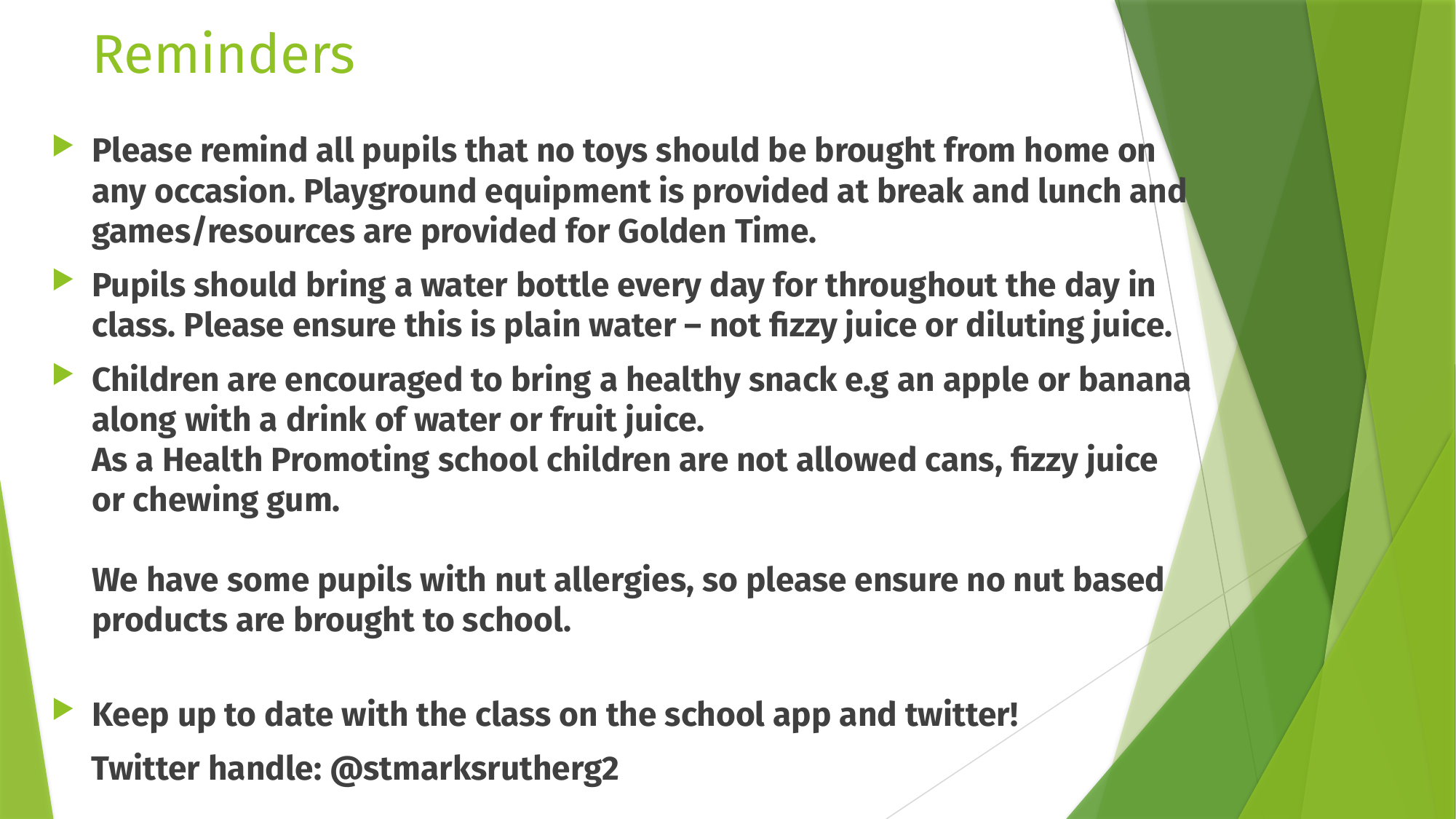

# Reminders
Please remind all pupils that no toys should be brought from home on any occasion. Playground equipment is provided at break and lunch and games/resources are provided for Golden Time.
Pupils should bring a water bottle every day for throughout the day in class. Please ensure this is plain water – not fizzy juice or diluting juice.
Children are encouraged to bring a healthy snack e.g an apple or banana along with a drink of water or fruit juice.
As a Health Promoting school children are not allowed cans, fizzy juice or chewing gum.
We have some pupils with nut allergies, so please ensure no nut based products are brought to school.
Keep up to date with the class on the school app and twitter!
     Twitter handle: @stmarksrutherg2